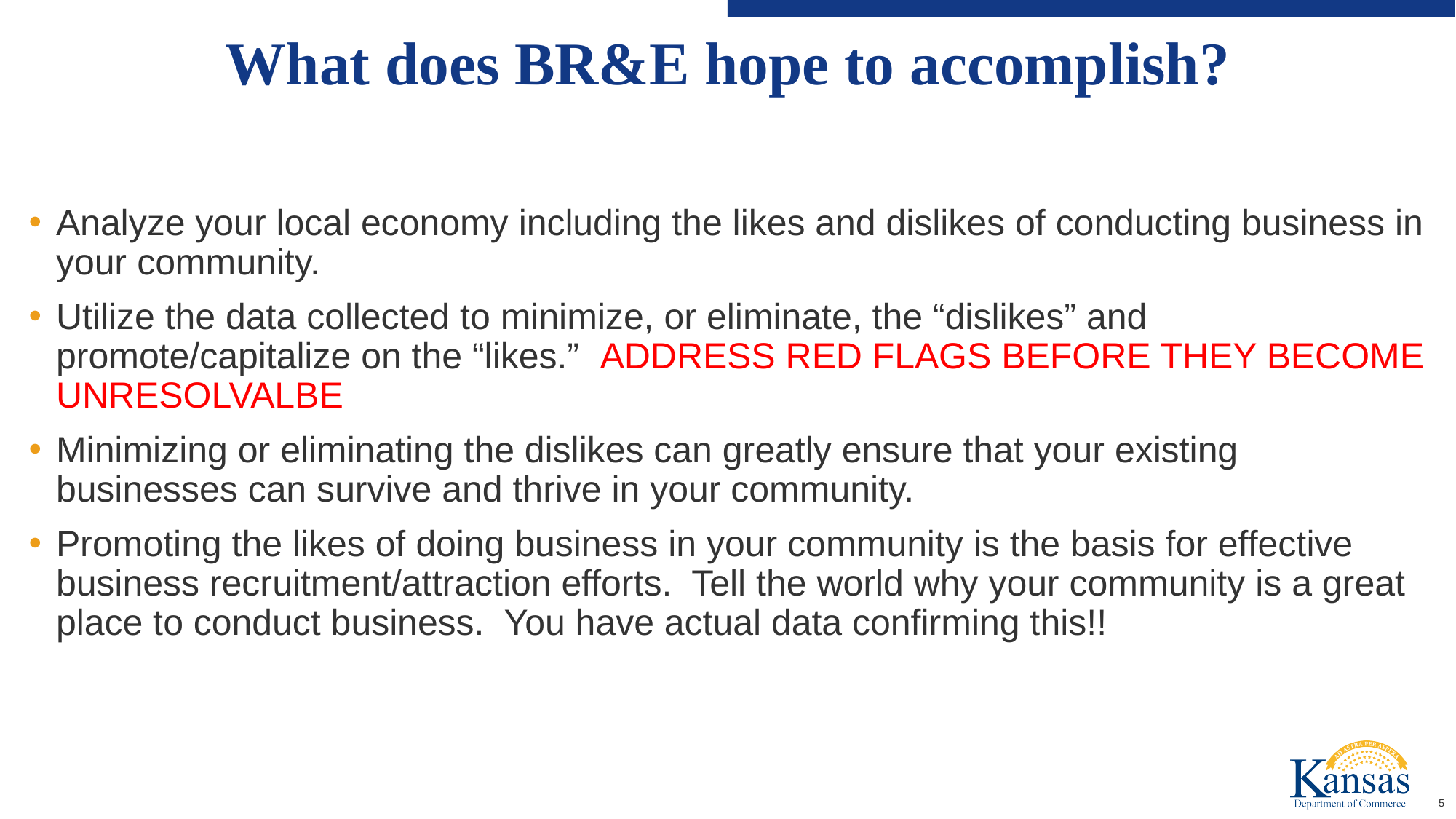

# What does BR&E hope to accomplish?
Analyze your local economy including the likes and dislikes of conducting business in your community.
Utilize the data collected to minimize, or eliminate, the “dislikes” and promote/capitalize on the “likes.”  ADDRESS RED FLAGS BEFORE THEY BECOME UNRESOLVALBE
Minimizing or eliminating the dislikes can greatly ensure that your existing businesses can survive and thrive in your community.
Promoting the likes of doing business in your community is the basis for effective business recruitment/attraction efforts.  Tell the world why your community is a great place to conduct business.  You have actual data confirming this!!